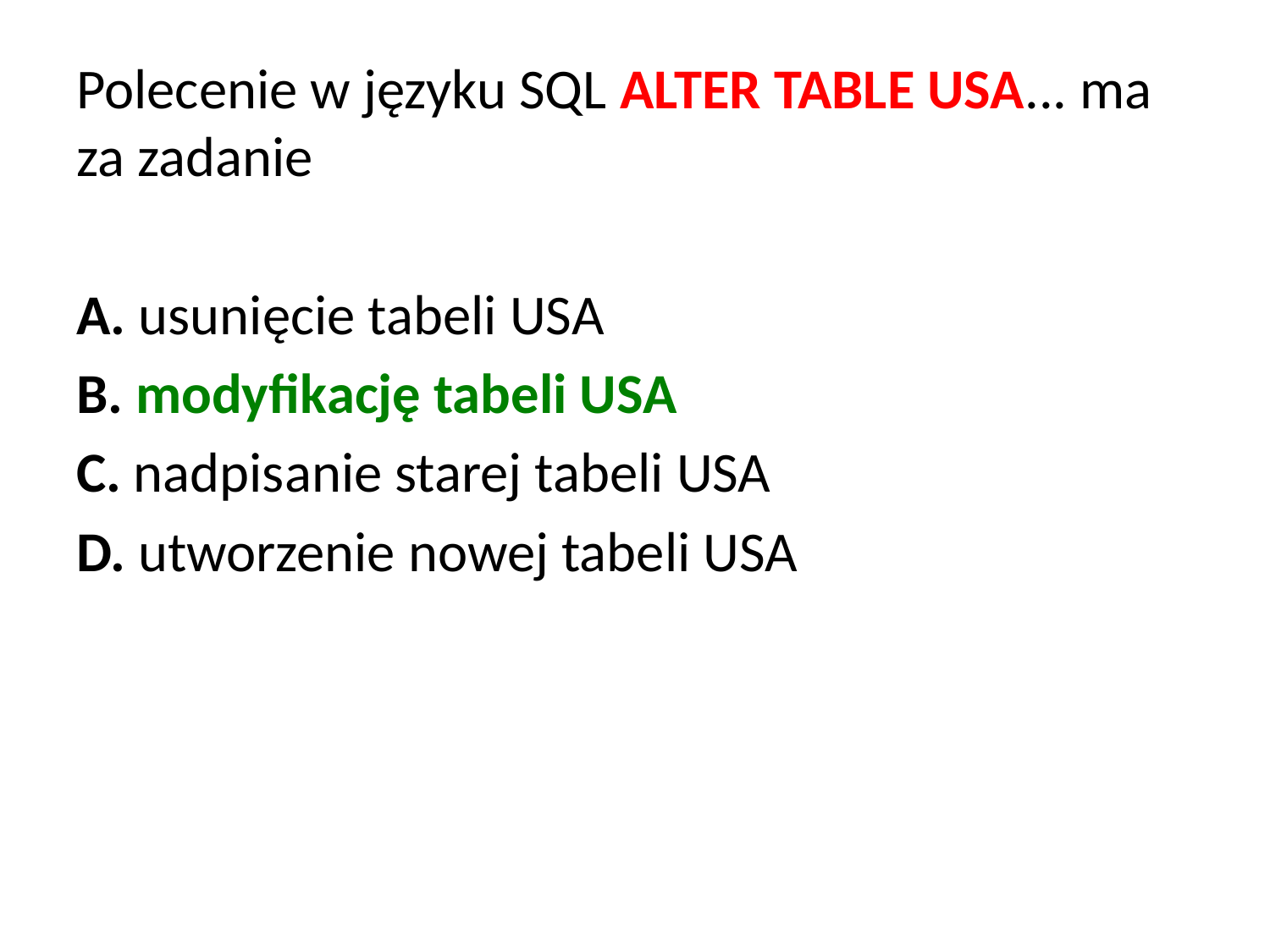

Polecenie w języku SQL ALTER TABLE USA... ma za zadanie

A. usunięcie tabeli USA
B. modyfikację tabeli USA
C. nadpisanie starej tabeli USA
D. utworzenie nowej tabeli USA